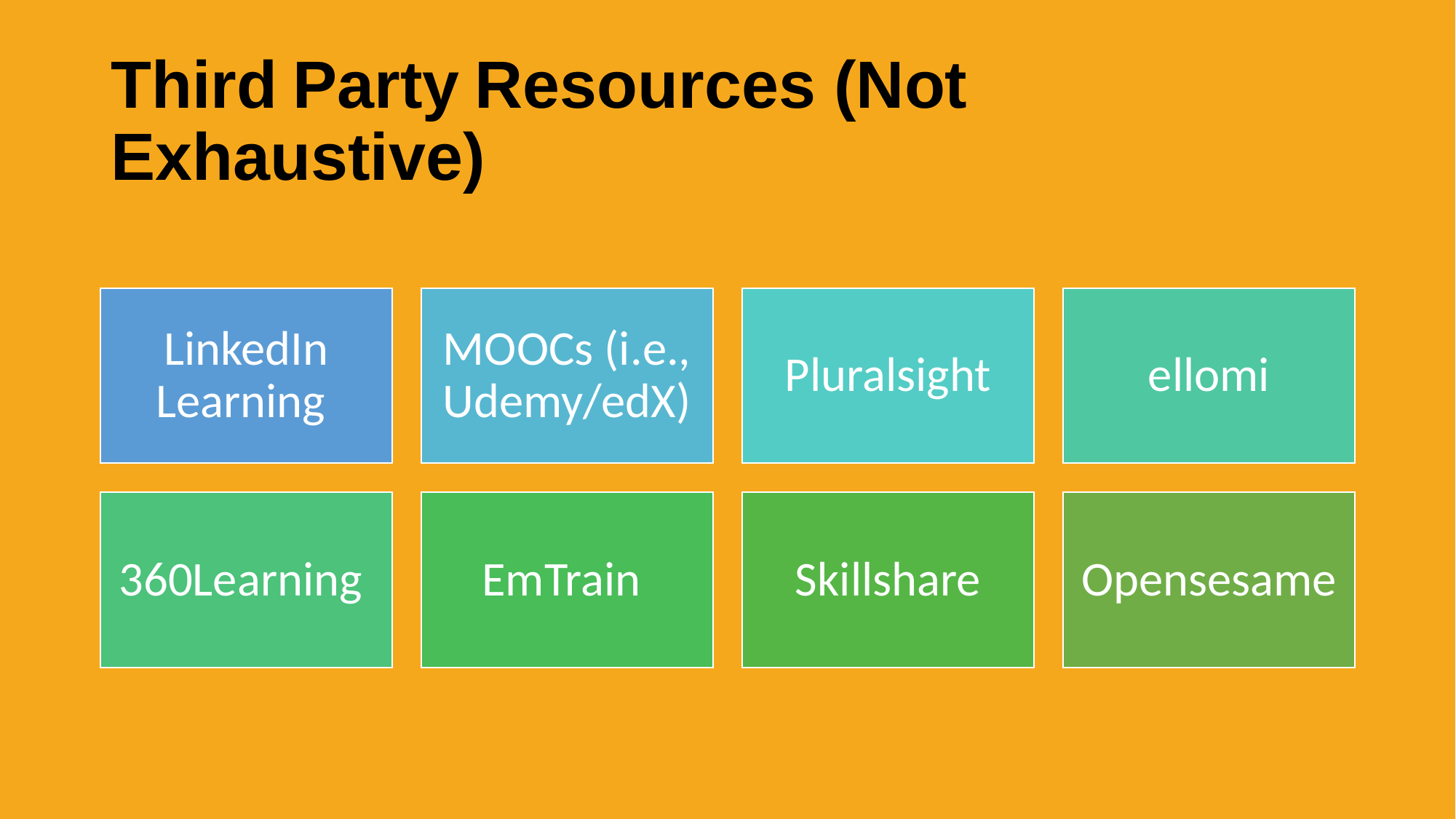

# Third Party Resources (Not Exhaustive)
LinkedIn Learning
MOOCs (i.e., Udemy/edX)
Pluralsight
ellomi
360Learning
EmTrain
Skillshare
Opensesame